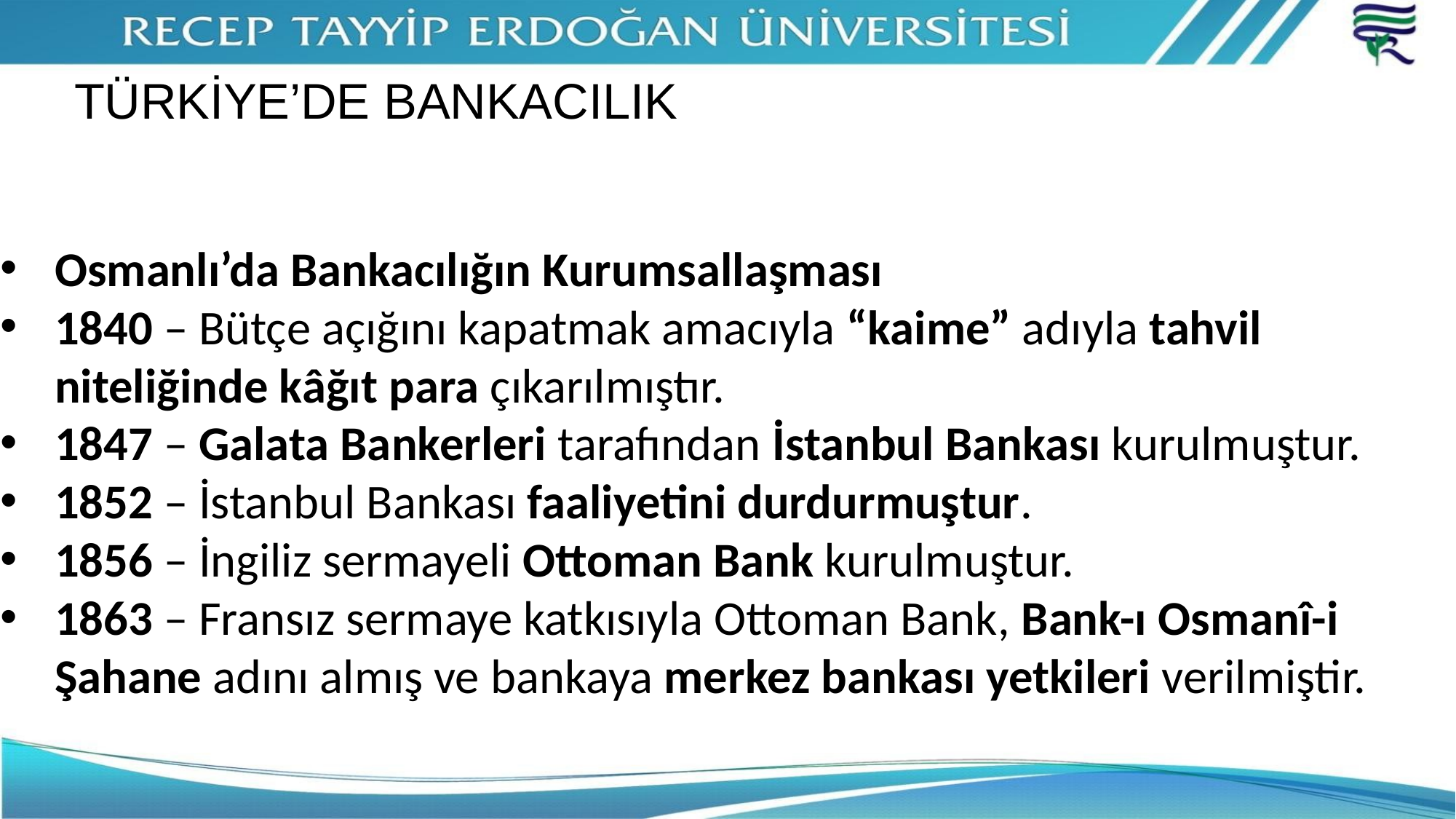

# TÜRKİYE’DE BANKACILIK
Osmanlı’da Bankacılığın Kurumsallaşması
1840 – Bütçe açığını kapatmak amacıyla “kaime” adıyla tahvil niteliğinde kâğıt para çıkarılmıştır.
1847 – Galata Bankerleri tarafından İstanbul Bankası kurulmuştur.
1852 – İstanbul Bankası faaliyetini durdurmuştur.
1856 – İngiliz sermayeli Ottoman Bank kurulmuştur.
1863 – Fransız sermaye katkısıyla Ottoman Bank, Bank-ı Osmanî-i Şahane adını almış ve bankaya merkez bankası yetkileri verilmiştir.